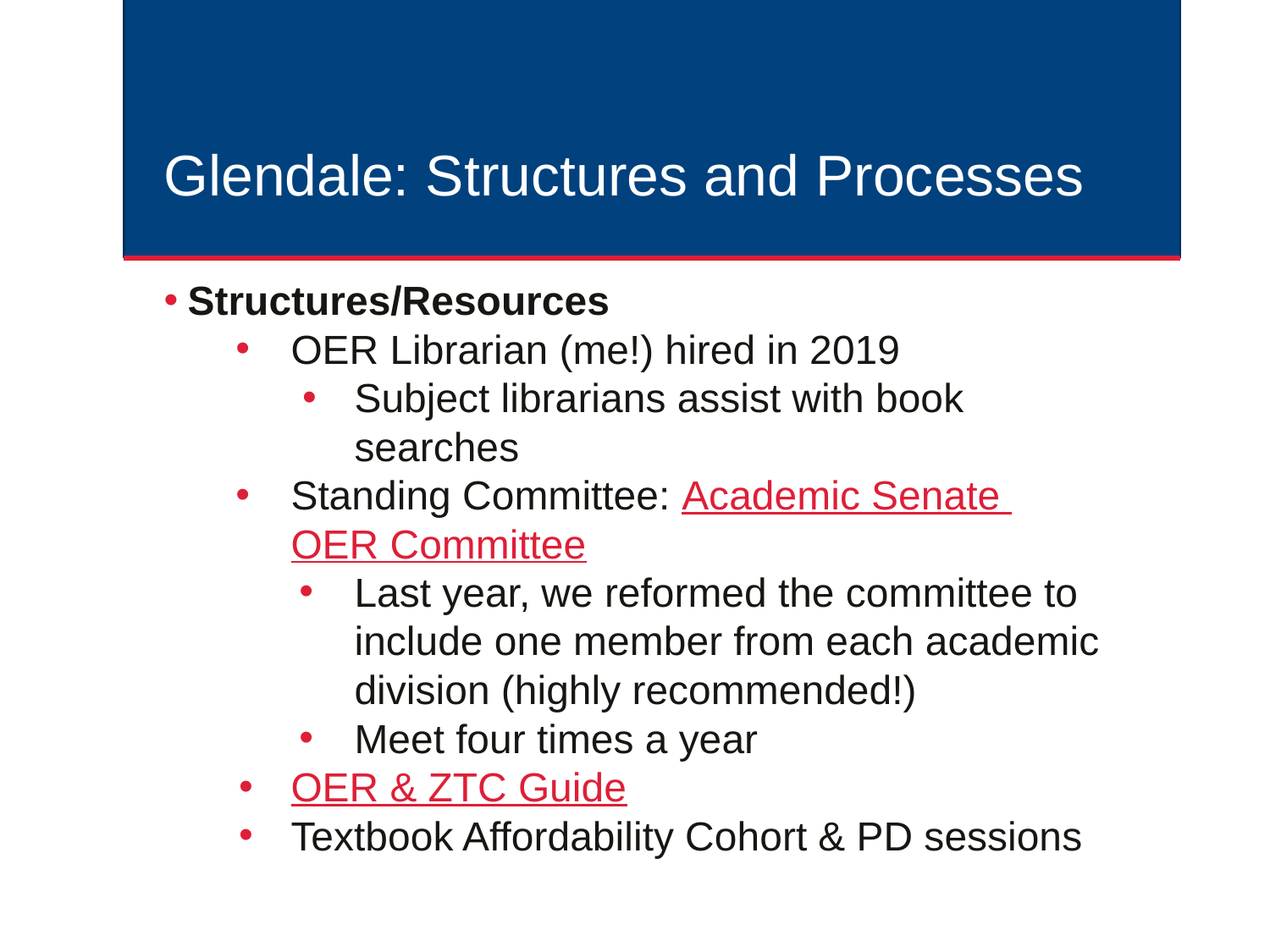

# Glendale: Structures and Processes
Structures/Resources
OER Librarian (me!) hired in 2019
Subject librarians assist with book searches
Standing Committee: Academic Senate OER Committee
Last year, we reformed the committee to include one member from each academic division (highly recommended!)
Meet four times a year
OER & ZTC Guide
Textbook Affordability Cohort & PD sessions